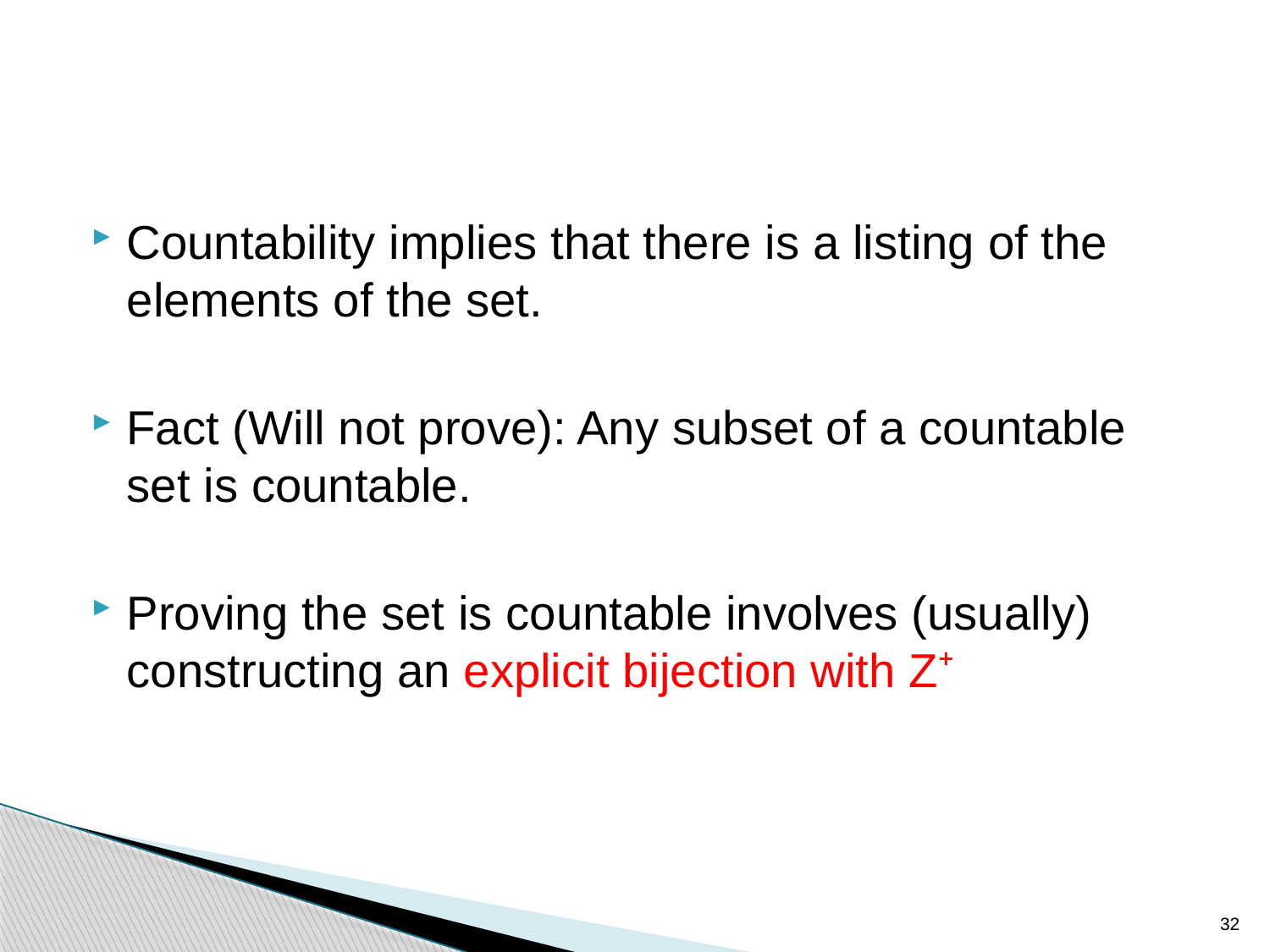

Countability implies that there is a listing of the elements of the set.

Fact (Will not prove): Any subset of a countable set is countable.

Proving the set is countable involves (usually) constructing an explicit bijection with Z⁺

32